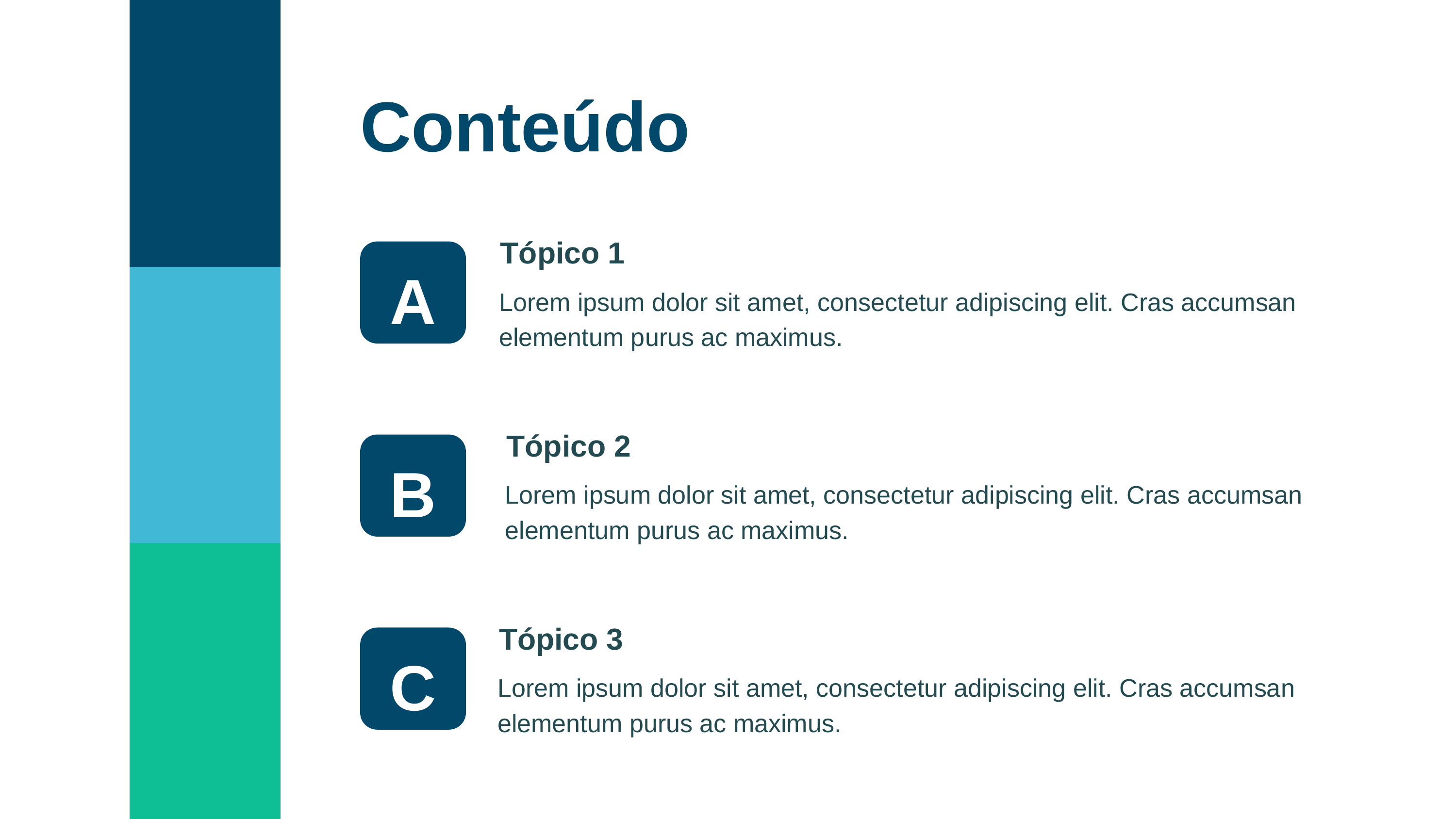

Conteúdo
Tópico 1

A

Lorem ipsum dolor sit amet, consectetur adipiscing elit. Cras accumsan elementum purus ac maximus.
Tópico 2

B
Lorem ipsum dolor sit amet, consectetur adipiscing elit. Cras accumsan elementum purus ac maximus.

Tópico 3

C
Lorem ipsum dolor sit amet, consectetur adipiscing elit. Cras accumsan elementum purus ac maximus.